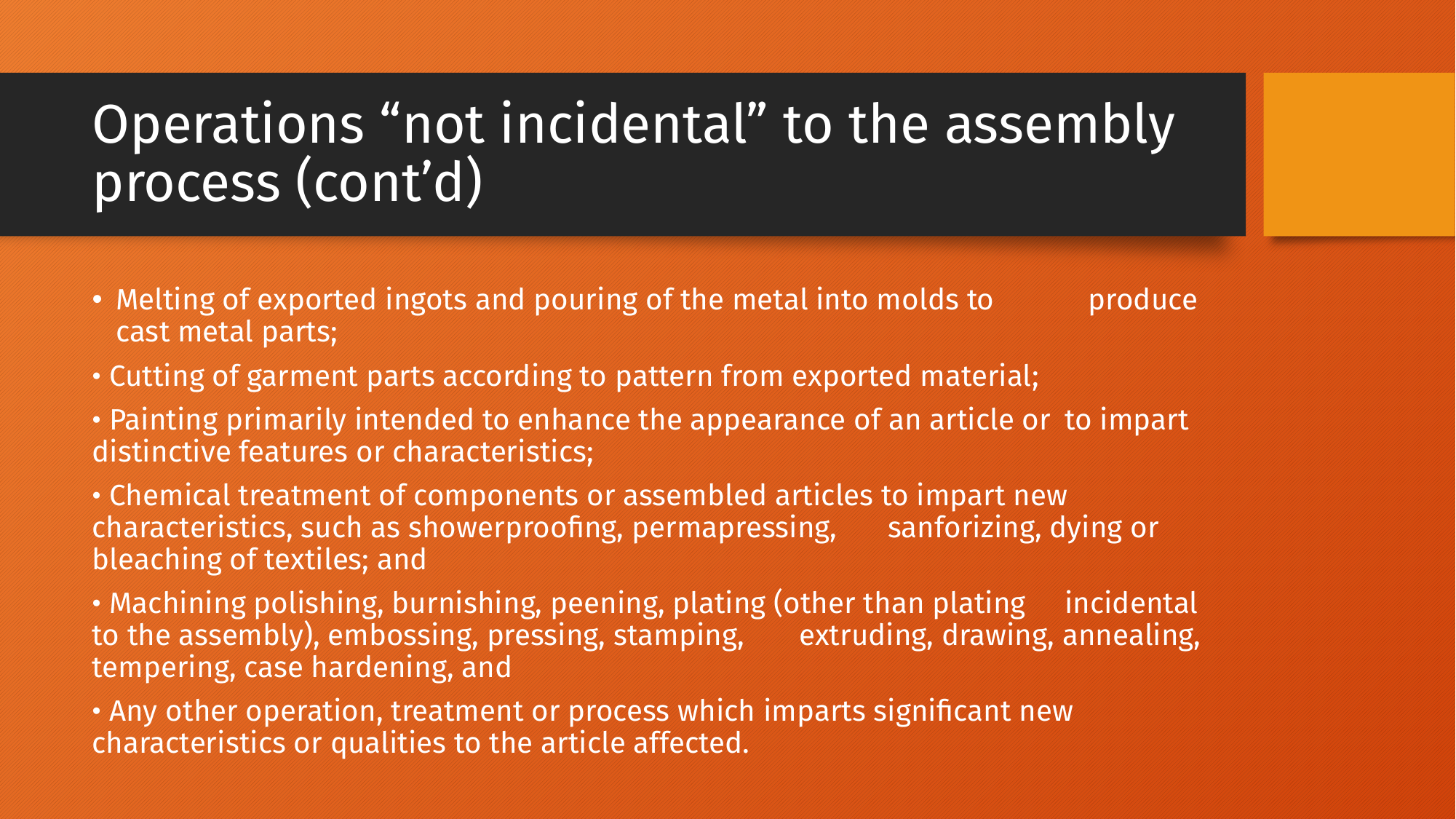

# Operations “not incidental” to the assembly process (cont’d)
Melting of exported ingots and pouring of the metal into molds to 	produce cast metal parts;
• Cutting of garment parts according to pattern from exported material;
• Painting primarily intended to enhance the appearance of an article or 	to impart distinctive features or characteristics;
• Chemical treatment of components or assembled articles to impart new 	characteristics, such as showerproofing, permapressing, 	sanforizing, dying or bleaching of textiles; and
• Machining polishing, burnishing, peening, plating (other than plating 	incidental to the assembly), embossing, pressing, stamping, 	extruding, drawing, annealing, tempering, case hardening, and
• Any other operation, treatment or process which imparts significant new 	characteristics or qualities to the article affected.